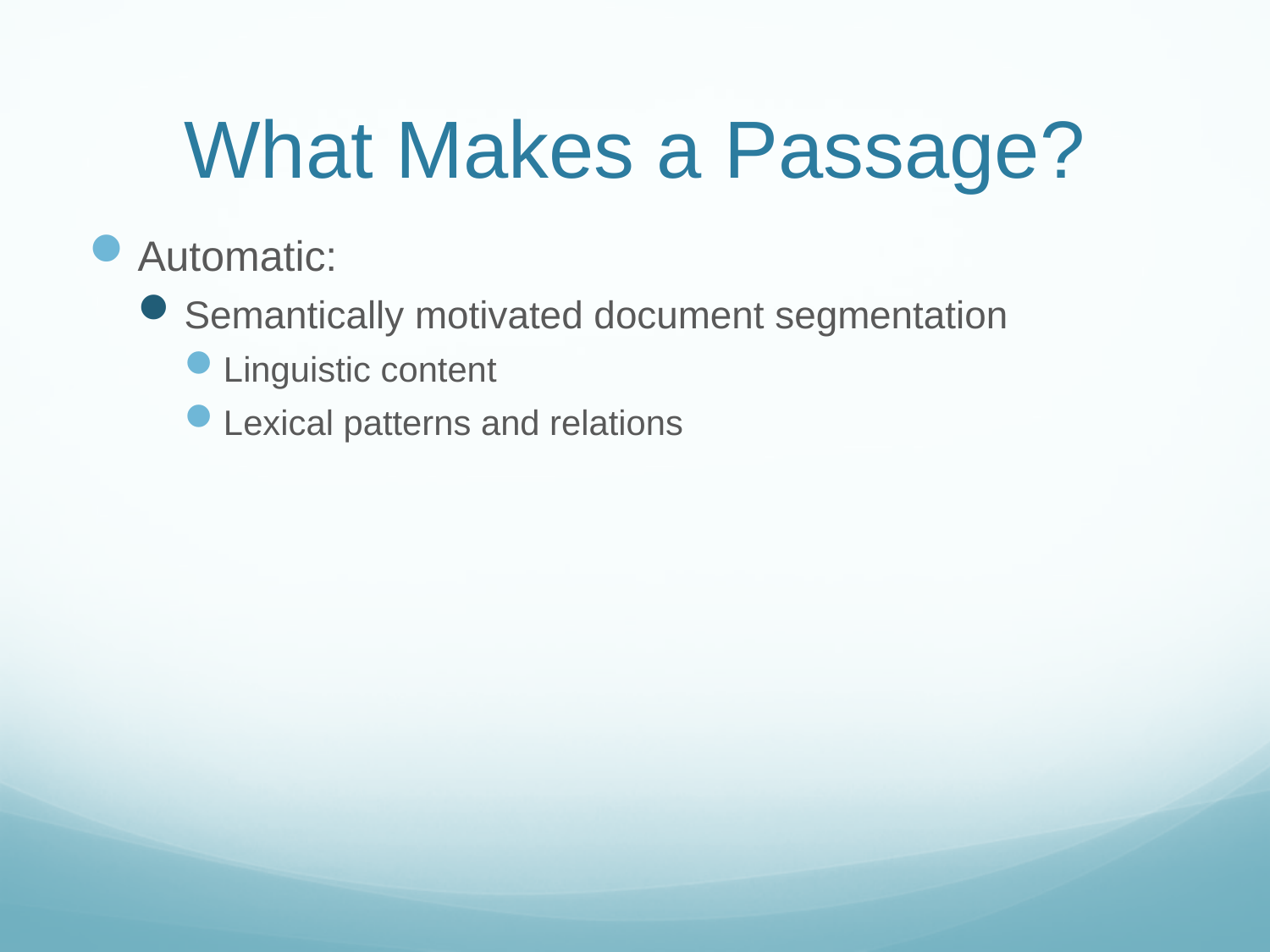

# What Makes a Passage?
Automatic:
Semantically motivated document segmentation
Linguistic content
Lexical patterns and relations